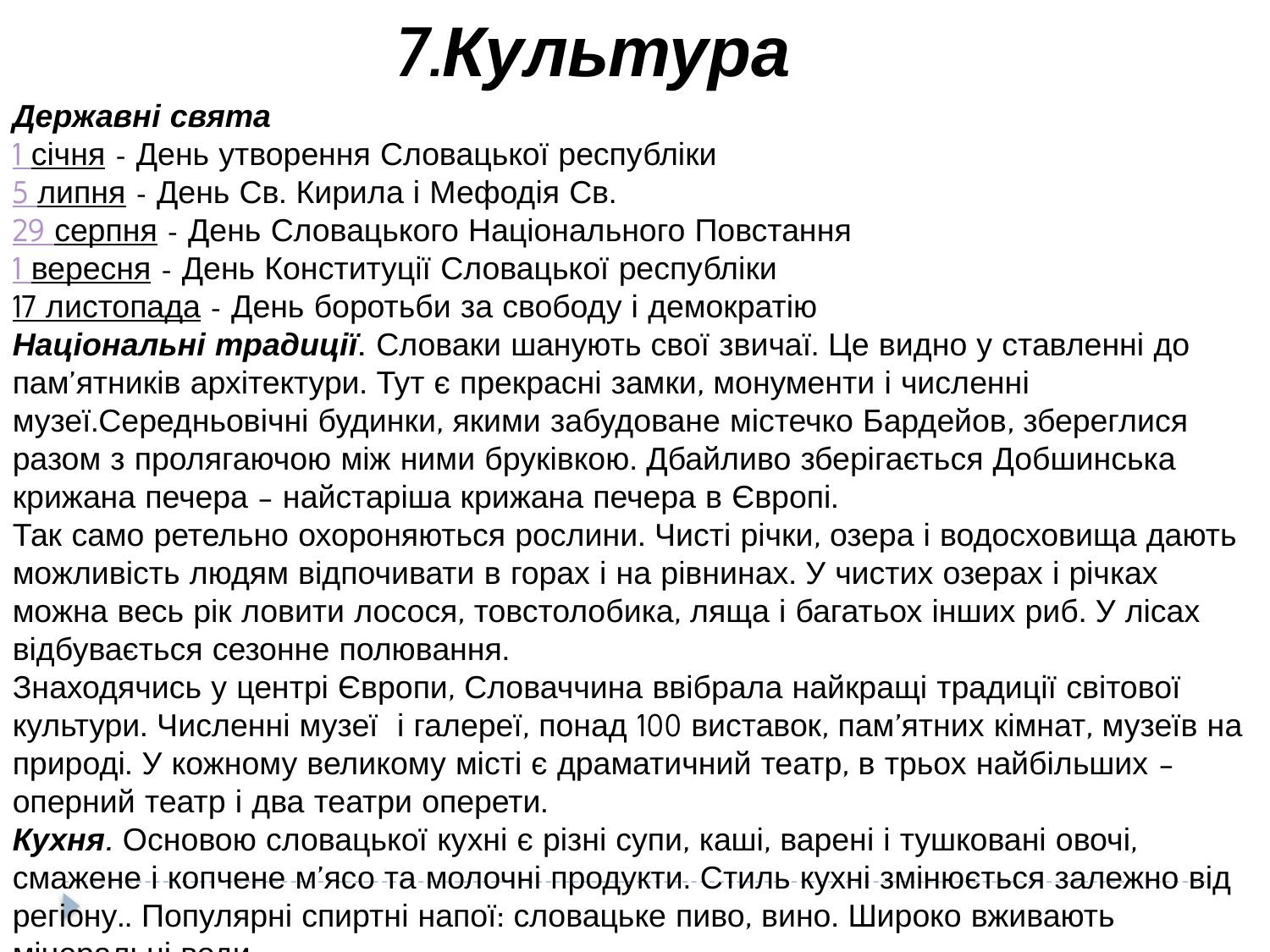

7.Культура
Державні свята
1 січня - День утворення Словацької республіки
5 липня - День Св. Кирила і Мефодія Св.
29 серпня - День Словацького Національного Повстання
1 вересня - День Конституції Словацької республіки
17 листопада - День боротьби за свободу і демократію
Національні традиції. Словаки шанують свої звичаї. Це видно у ставленні до пам’ятників архітектури. Тут є прекрасні замки, монументи і численні музеї.Середньовічні будинки, якими забудоване містечко Бардейов, збереглися разом з пролягаючою між ними бруківкою. Дбайливо зберігається Добшинська крижана печера – найстаріша крижана печера в Європі.
Так само ретельно охороняються рослини. Чисті річки, озера і водосховища дають можливість людям відпочивати в горах і на рівнинах. У чистих озерах і річках можна весь рік ловити лосося, товстолобика, ляща і багатьох інших риб. У лісах відбувається сезонне полювання.
Знаходячись у центрі Європи, Словаччина ввібрала найкращі традиції світової культури. Численні музеї  і галереї, понад 100 виставок, пам’ятних кімнат, музеїв на природі. У кожному великому місті є драматичний театр, в трьох найбільших – оперний театр і два театри оперети.
Кухня. Основою словацької кухні є різні супи, каші, варені і тушковані овочі, смажене і копчене м’ясо та молочні продукти. Стиль кухні змінюється залежно від регіону.. Популярні спиртні напої: словацьке пиво, вино. Широко вживають мінеральні води.